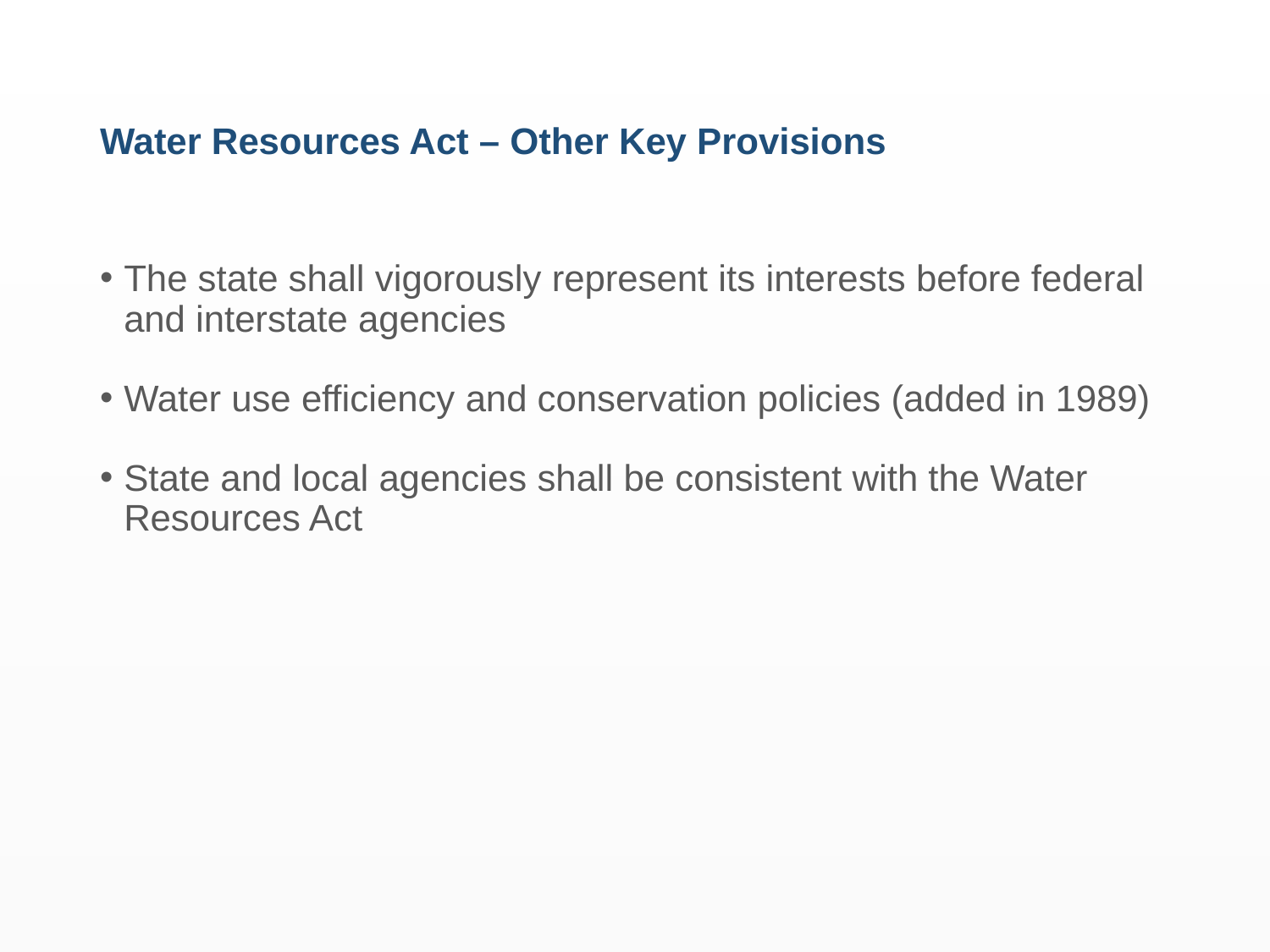

# Water Resources Act – Other Key Provisions
The state shall vigorously represent its interests before federal and interstate agencies
Water use efficiency and conservation policies (added in 1989)
State and local agencies shall be consistent with the Water Resources Act